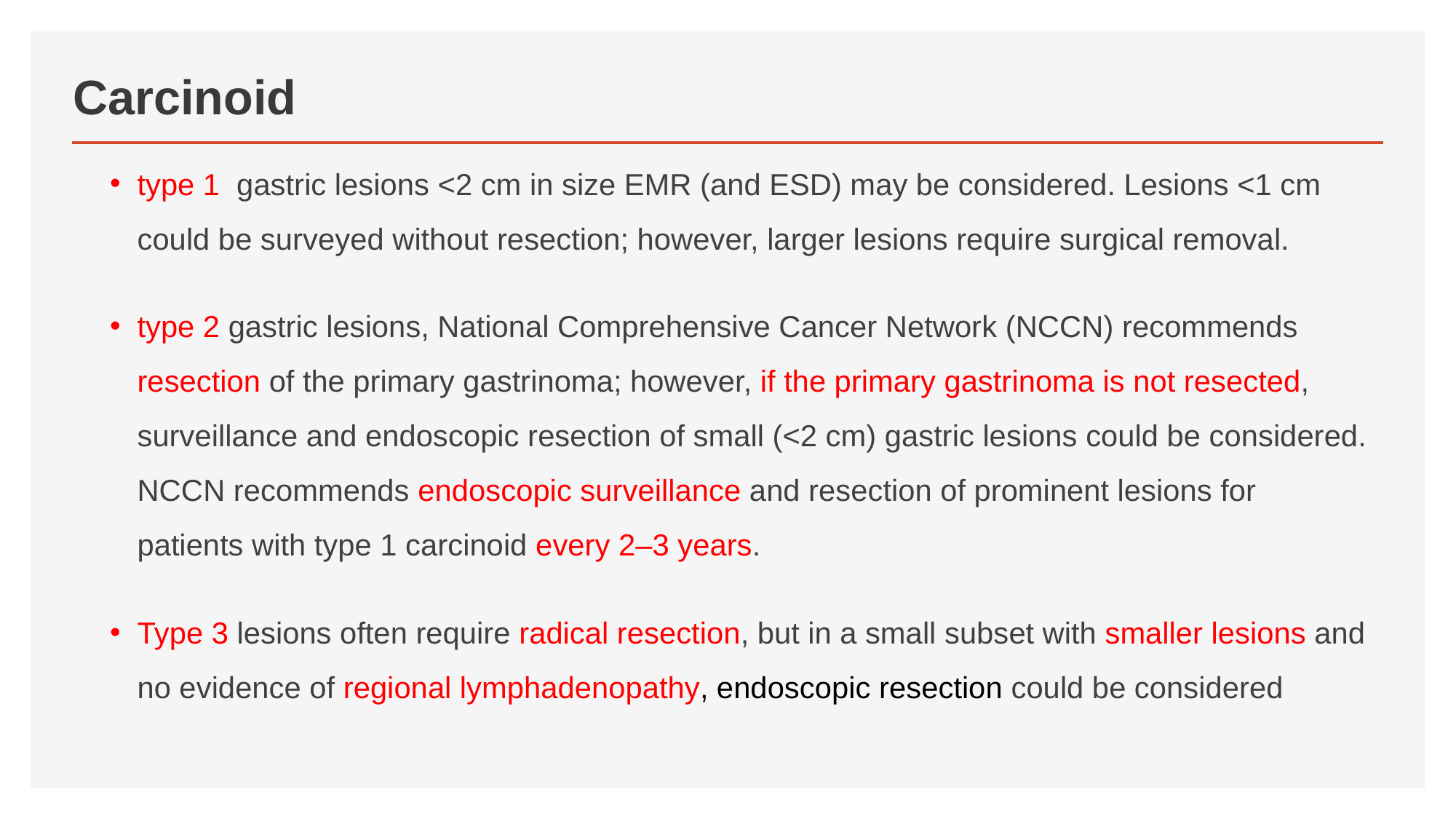

# Carcinoid
type 1  gastric lesions <2 cm in size EMR (and ESD) may be considered. Lesions <1 cm could be surveyed without resection; however, larger lesions require surgical removal.
type 2 gastric lesions, National Comprehensive Cancer Network (NCCN) recommends resection of the primary gastrinoma; however, if the primary gastrinoma is not resected, surveillance and endoscopic resection of small (<2 cm) gastric lesions could be considered. NCCN recommends endoscopic surveillance and resection of prominent lesions for patients with type 1 carcinoid every 2–3 years.
Type 3 lesions often require radical resection, but in a small subset with smaller lesions and no evidence of regional lymphadenopathy, endoscopic resection could be considered